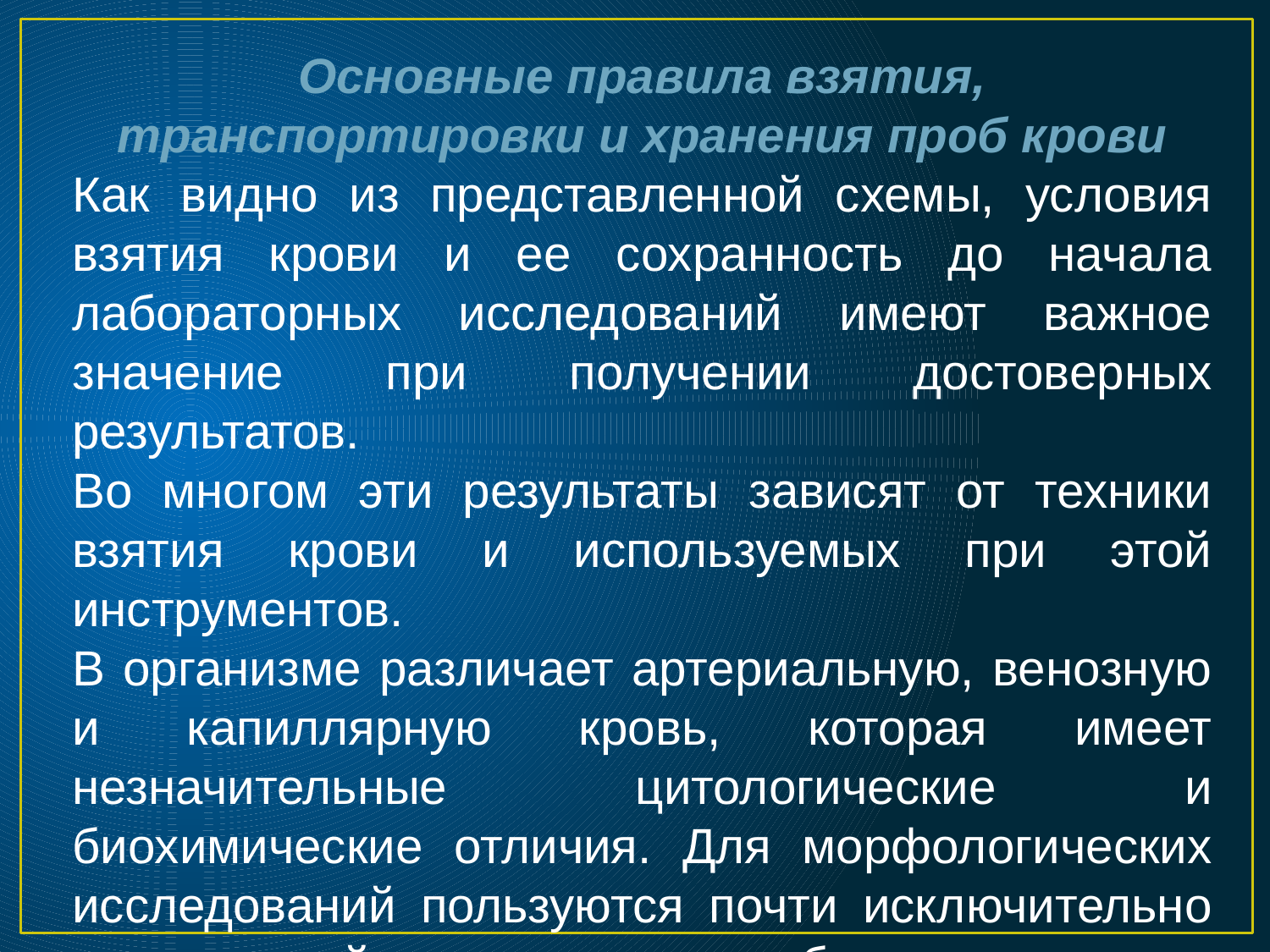

Основные правила взятия, транспортировки и хранения проб крови
Как видно из представленной схемы, условия взятия крови и ее сохранность до начала лабораторных исследований имеют важное значение при получении достоверных результатов.
Во многом эти результаты зависят от техники взятия крови и используемых при этой инструментов.
В организме различает артериальную, венозную и капиллярную кровь, которая имеет незначительные цитологические и биохимические отличия. Для морфологических исследований пользуются почти исключительно капиллярной кровью, а при биохимических – венозной
#